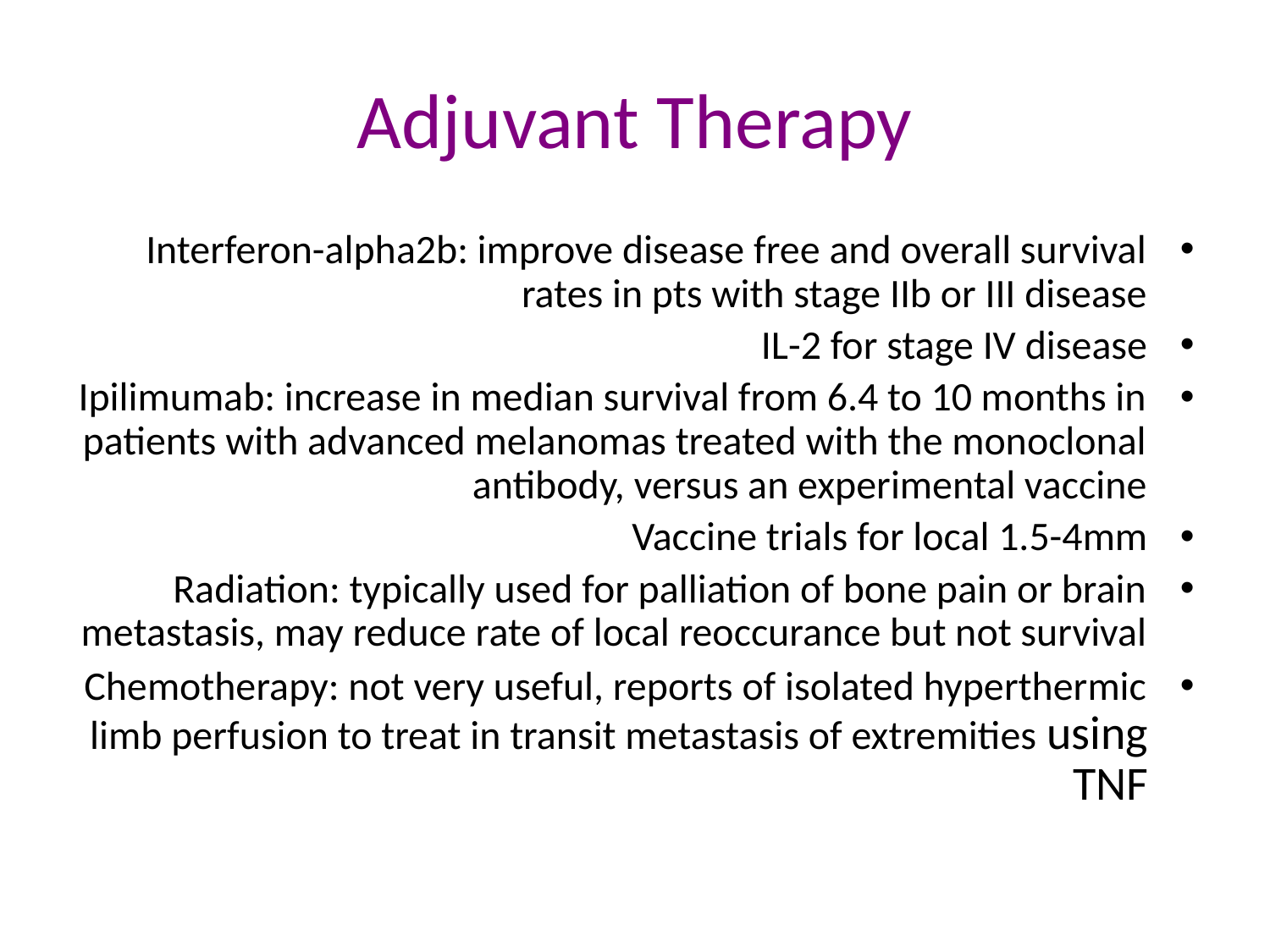

# Adjuvant Therapy
Interferon-alpha2b: improve disease free and overall survival rates in pts with stage IIb or III disease
IL-2 for stage IV disease
Ipilimumab: increase in median survival from 6.4 to 10 months in patients with advanced melanomas treated with the monoclonal antibody, versus an experimental vaccine
Vaccine trials for local 1.5-4mm
Radiation: typically used for palliation of bone pain or brain metastasis, may reduce rate of local reoccurance but not survival
Chemotherapy: not very useful, reports of isolated hyperthermic limb perfusion to treat in transit metastasis of extremities using TNF